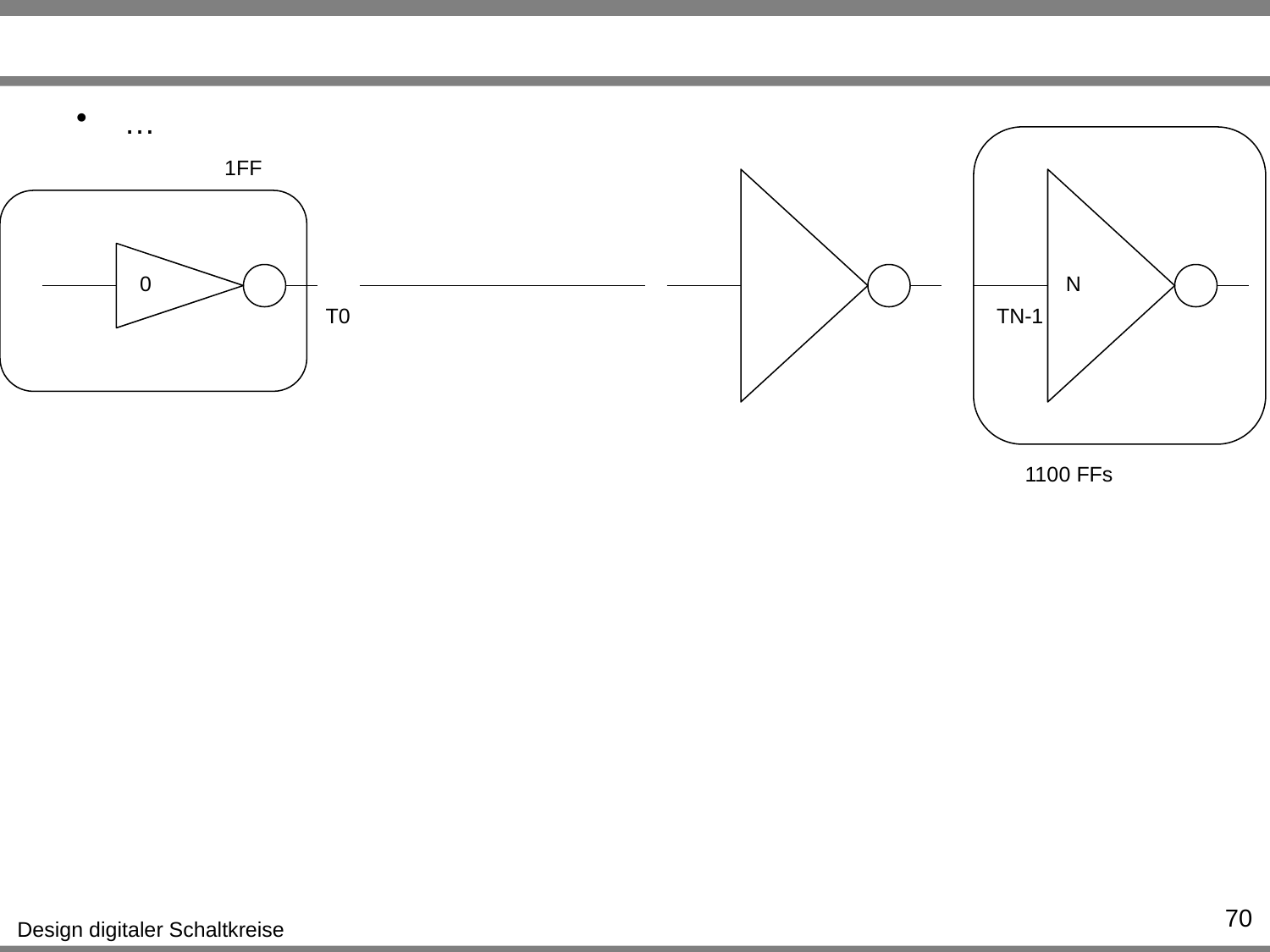

#
…

1FF

0

N

T0
TN-1
1100 FFs
70